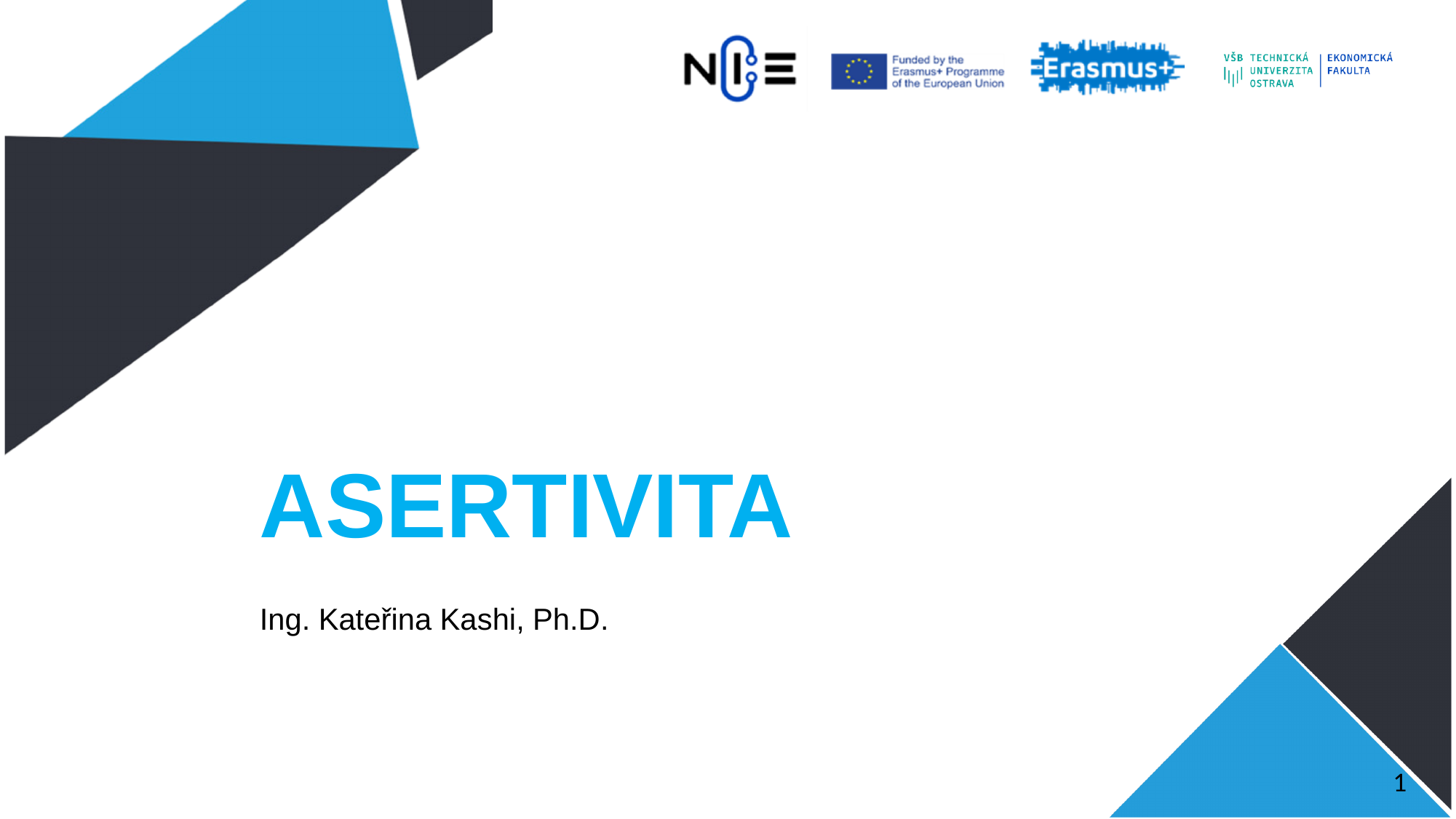

# ASERTIVITA
Ing. Kateřina Kashi, Ph.D.
1